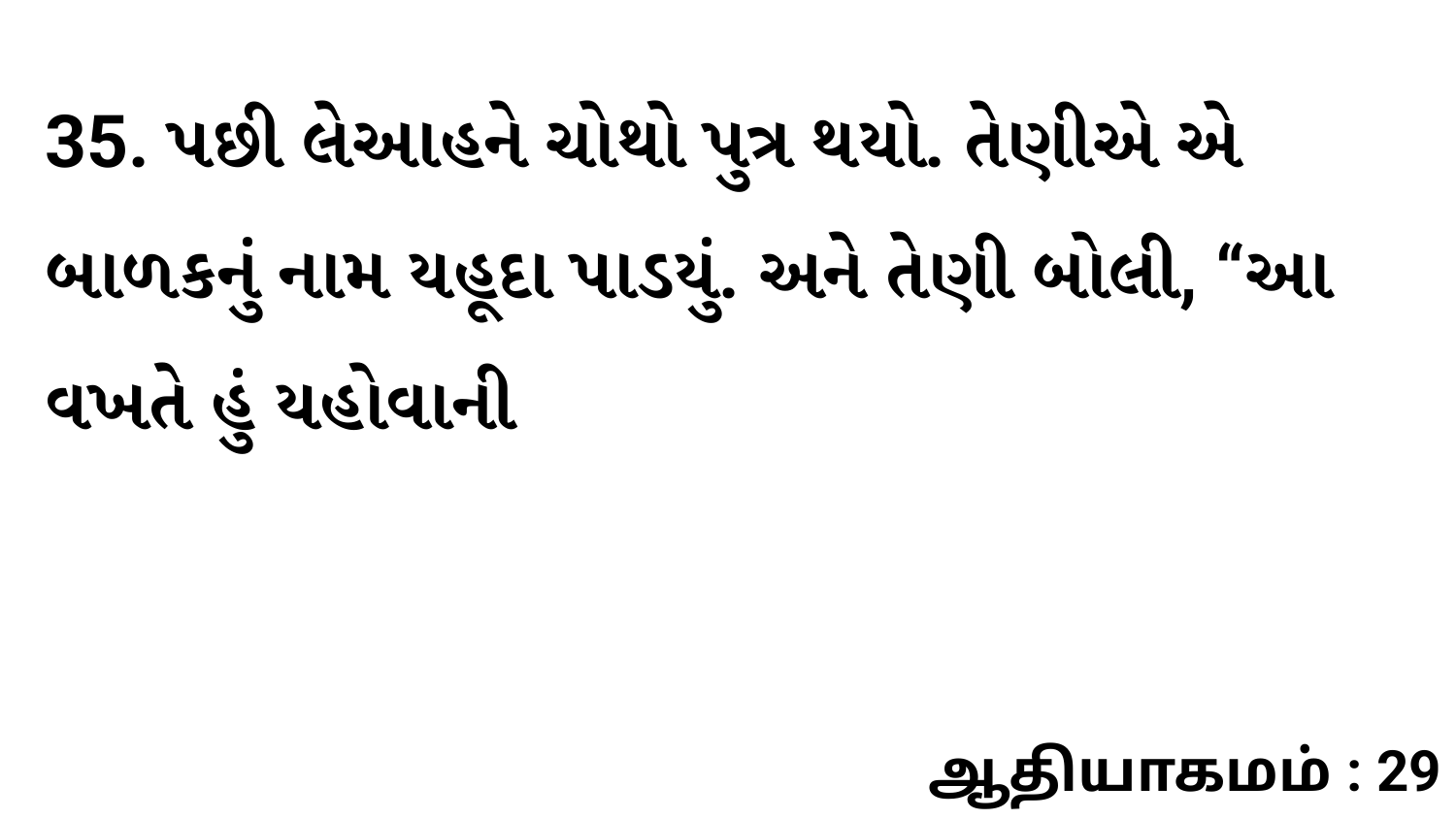

35. પછી લેઆહને ચોથો પુત્ર થયો. તેણીએ એ બાળકનું નામ યહૂદા પાડયું. અને તેણી બોલી, “આ વખતે હું યહોવાની
ஆதியாகமம் : 29